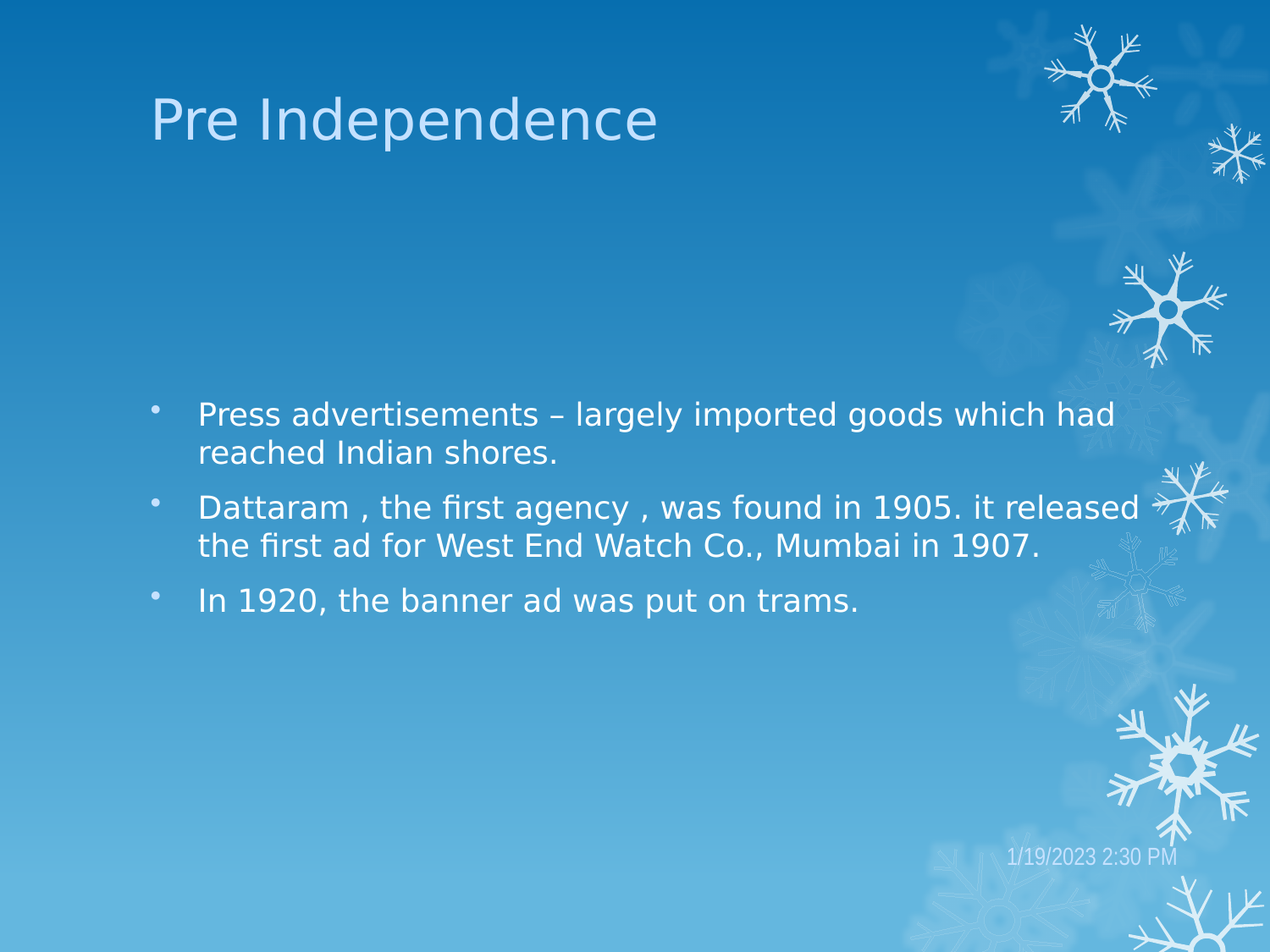

# Pre Independence
Press advertisements – largely imported goods which had reached Indian shores.
Dattaram , the first agency , was found in 1905. it released the first ad for West End Watch Co., Mumbai in 1907.
In 1920, the banner ad was put on trams.

1/19/2023 2:30 PM